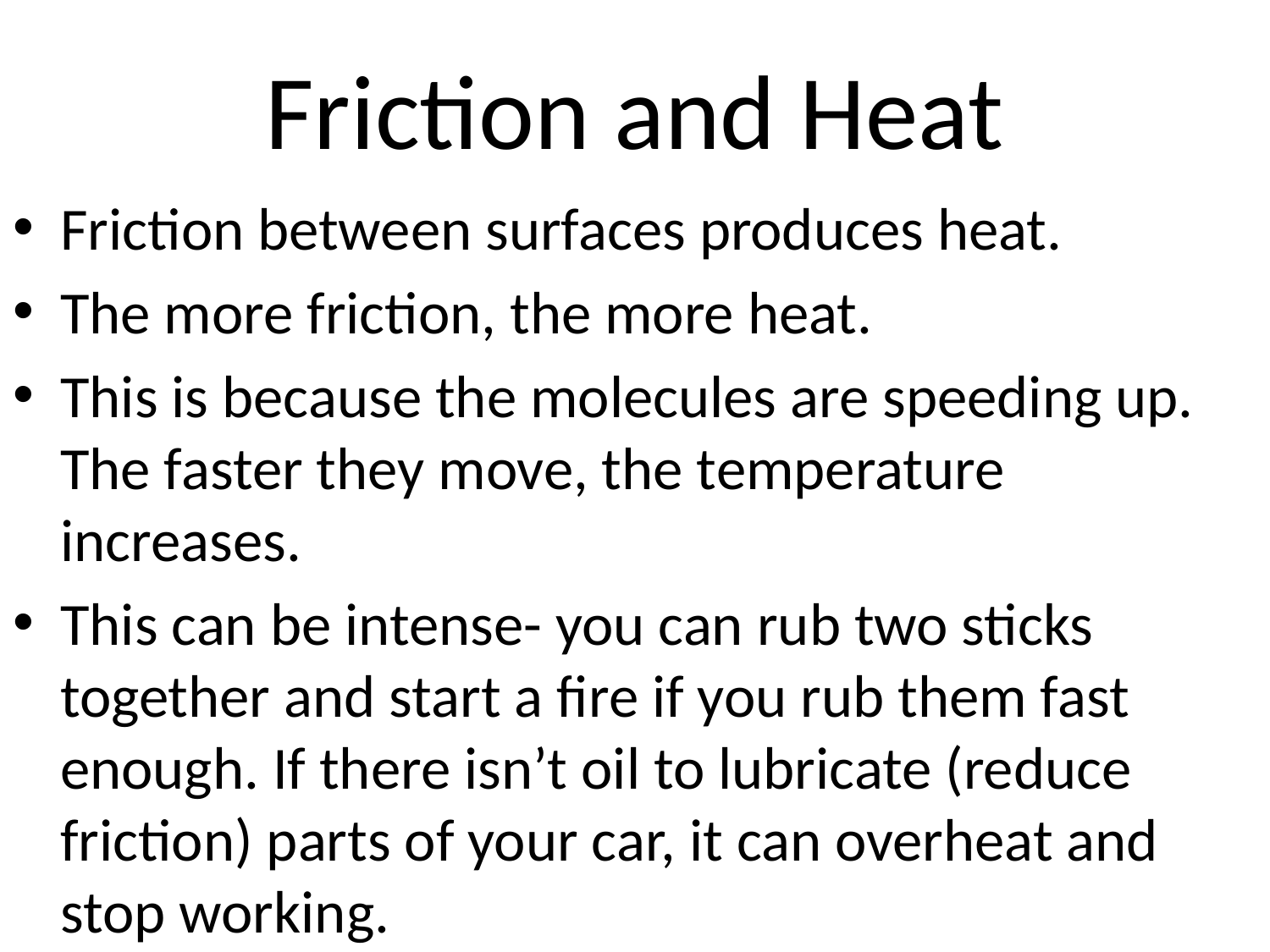

# Friction and Heat
Friction between surfaces produces heat.
The more friction, the more heat.
This is because the molecules are speeding up. The faster they move, the temperature increases.
This can be intense- you can rub two sticks together and start a fire if you rub them fast enough. If there isn’t oil to lubricate (reduce friction) parts of your car, it can overheat and stop working.